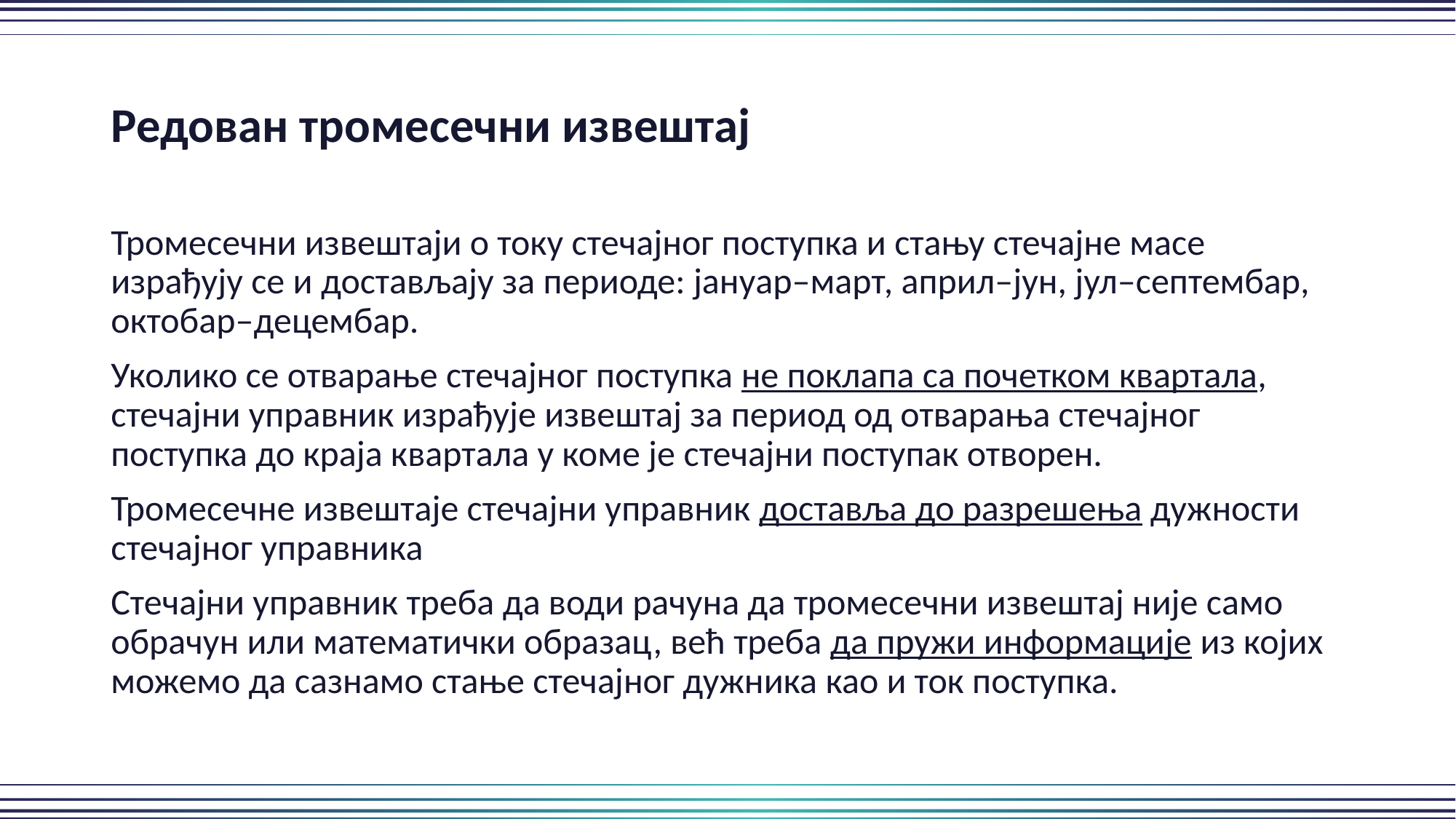

Редован тромесечни извештај
Тромесечни извештаји о току стечајног поступка и стању стечајне масе израђују се и достављају за периоде: јануар–март, април–јун, јул–септембар, октобар–децембар.
Уколико се отварање стечајног поступка не поклапа са почетком квартала, стечајни управник израђује извештај за период од отварања стечајног поступка до краја квартала у коме је стечајни поступак отворен.
Тромесечне извештаје стечајни управник доставља до разрешења дужности стечајног управника
Стечајни управник треба да води рачуна да тромесечни извештај није само обрачун или математички образац, већ треба да пружи информације из којих можемо да сазнамо стање стечајног дужника као и ток поступка.